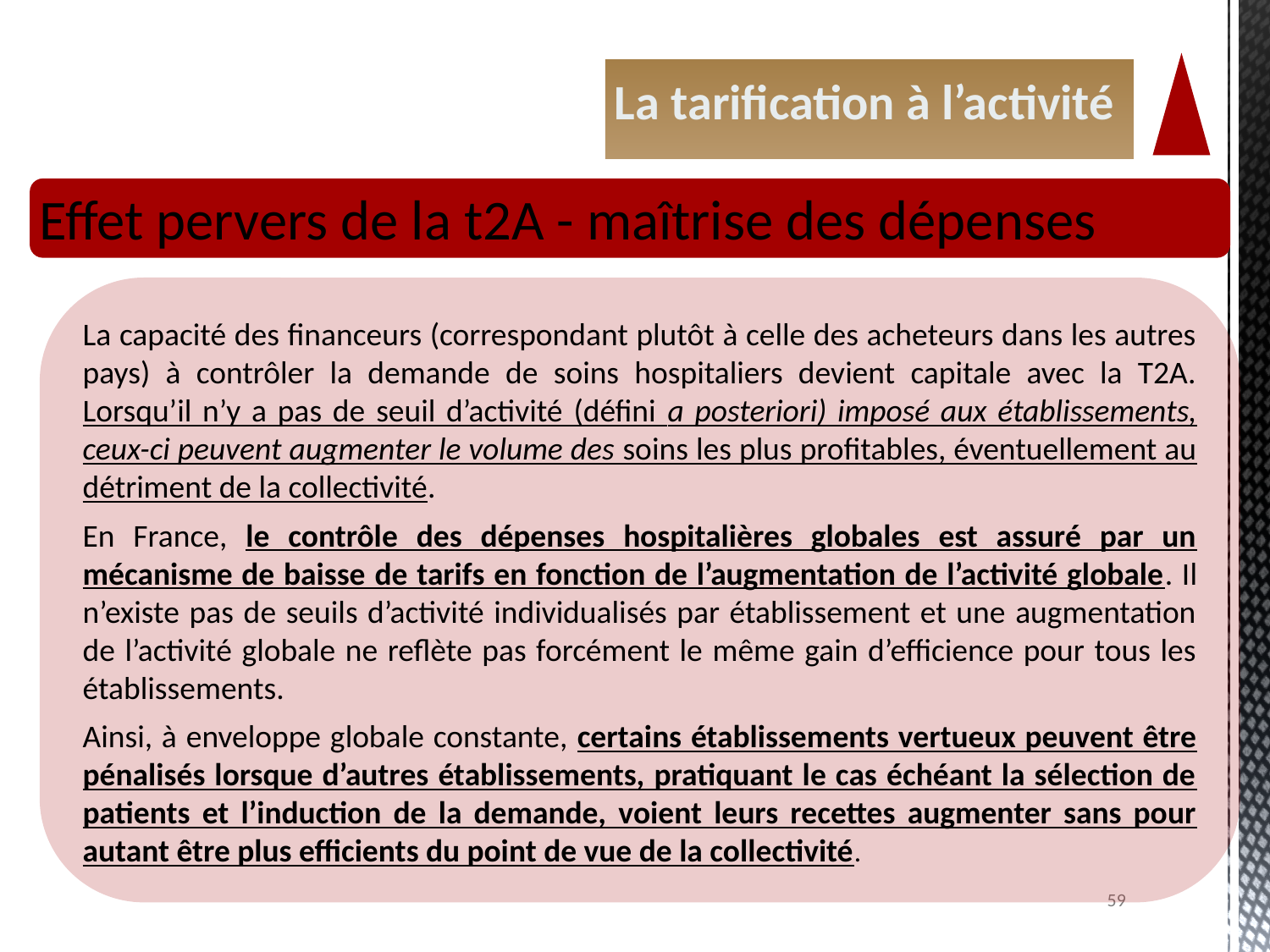

La tarification à l’activité

Effet pervers de la t2A - maîtrise des dépenses
La capacité des financeurs (correspondant plutôt à celle des acheteurs dans les autres pays) à contrôler la demande de soins hospitaliers devient capitale avec la T2A. Lorsqu’il n’y a pas de seuil d’activité (défini a posteriori) imposé aux établissements, ceux-ci peuvent augmenter le volume des soins les plus profitables, éventuellement au détriment de la collectivité.
En France, le contrôle des dépenses hospitalières globales est assuré par un mécanisme de baisse de tarifs en fonction de l’augmentation de l’activité globale. Il n’existe pas de seuils d’activité individualisés par établissement et une augmentation de l’activité globale ne reflète pas forcément le même gain d’efficience pour tous les établissements.
Ainsi, à enveloppe globale constante, certains établissements vertueux peuvent être pénalisés lorsque d’autres établissements, pratiquant le cas échéant la sélection de patients et l’induction de la demande, voient leurs recettes augmenter sans pour autant être plus efficients du point de vue de la collectivité.
59